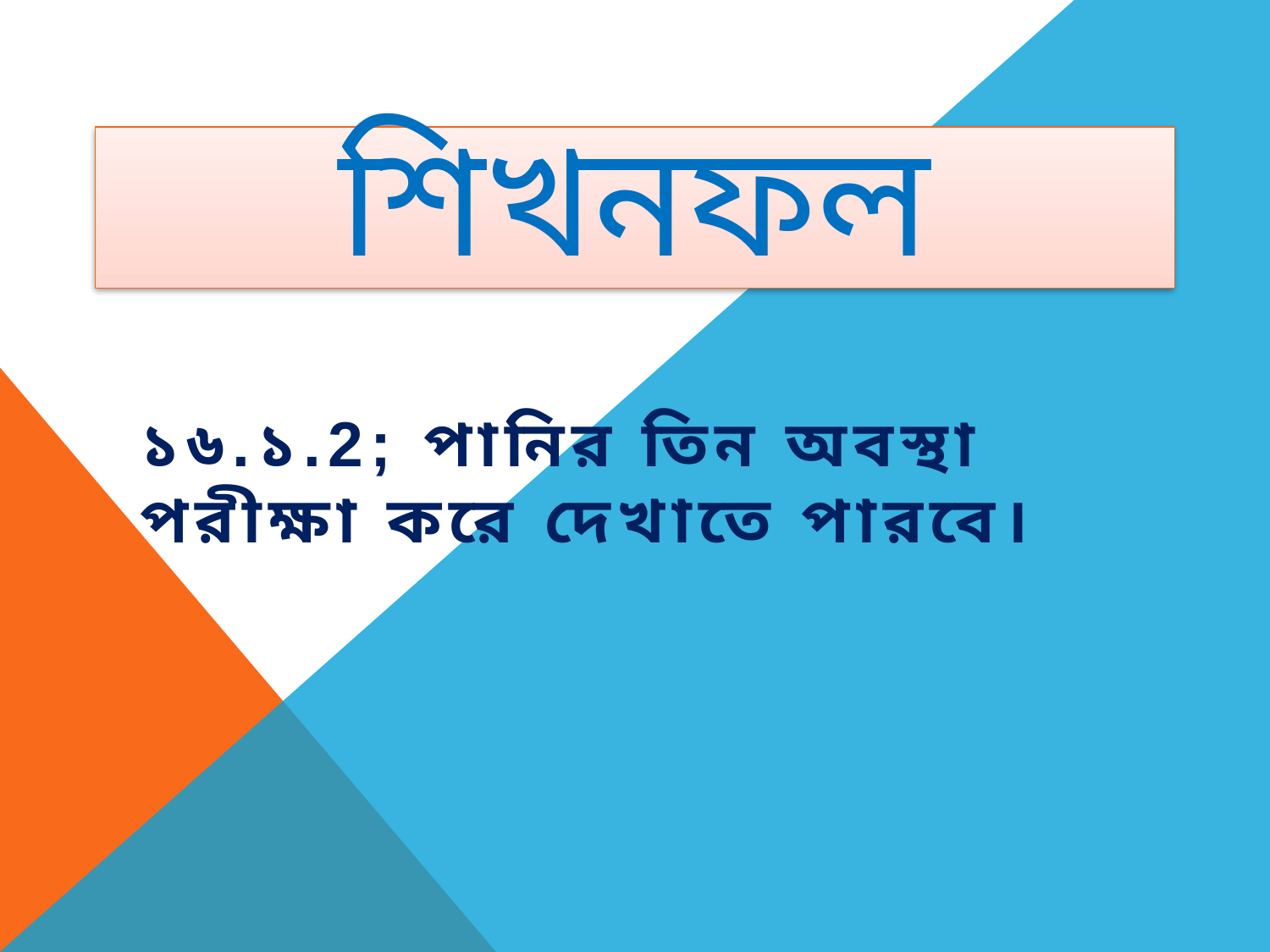

# শিখনফল
১৬.১.2; পানির তিন অবস্থা পরীক্ষা করে দেখাতে পারবে।